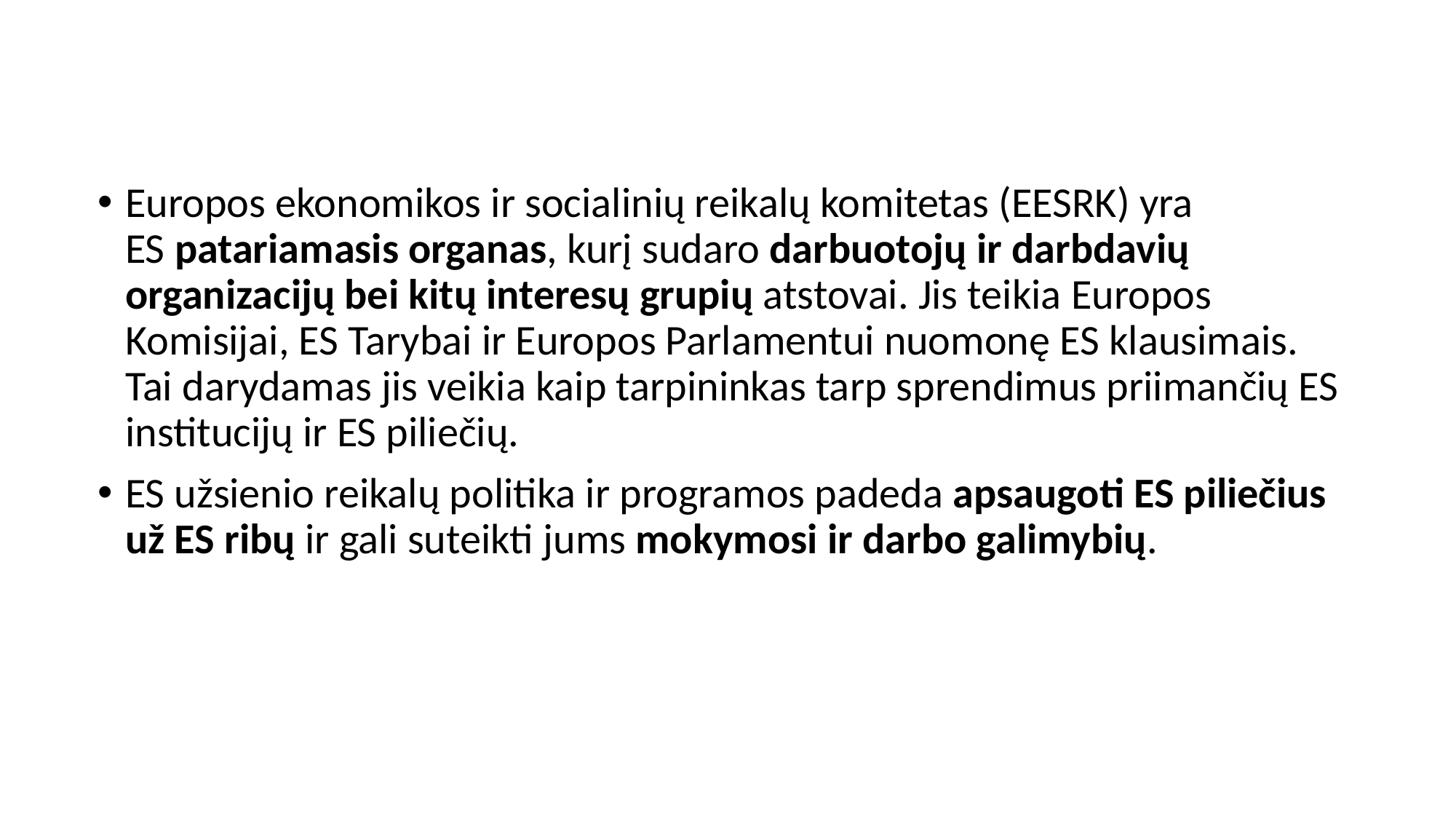

Europos ekonomikos ir socialinių reikalų komitetas (EESRK) yra ES patariamasis organas, kurį sudaro darbuotojų ir darbdavių organizacijų bei kitų interesų grupių atstovai. Jis teikia Europos Komisijai, ES Tarybai ir Europos Parlamentui nuomonę ES klausimais. Tai darydamas jis veikia kaip tarpininkas tarp sprendimus priimančių ES institucijų ir ES piliečių.
ES užsienio reikalų politika ir programos padeda apsaugoti ES piliečius už ES ribų ir gali suteikti jums mokymosi ir darbo galimybių.